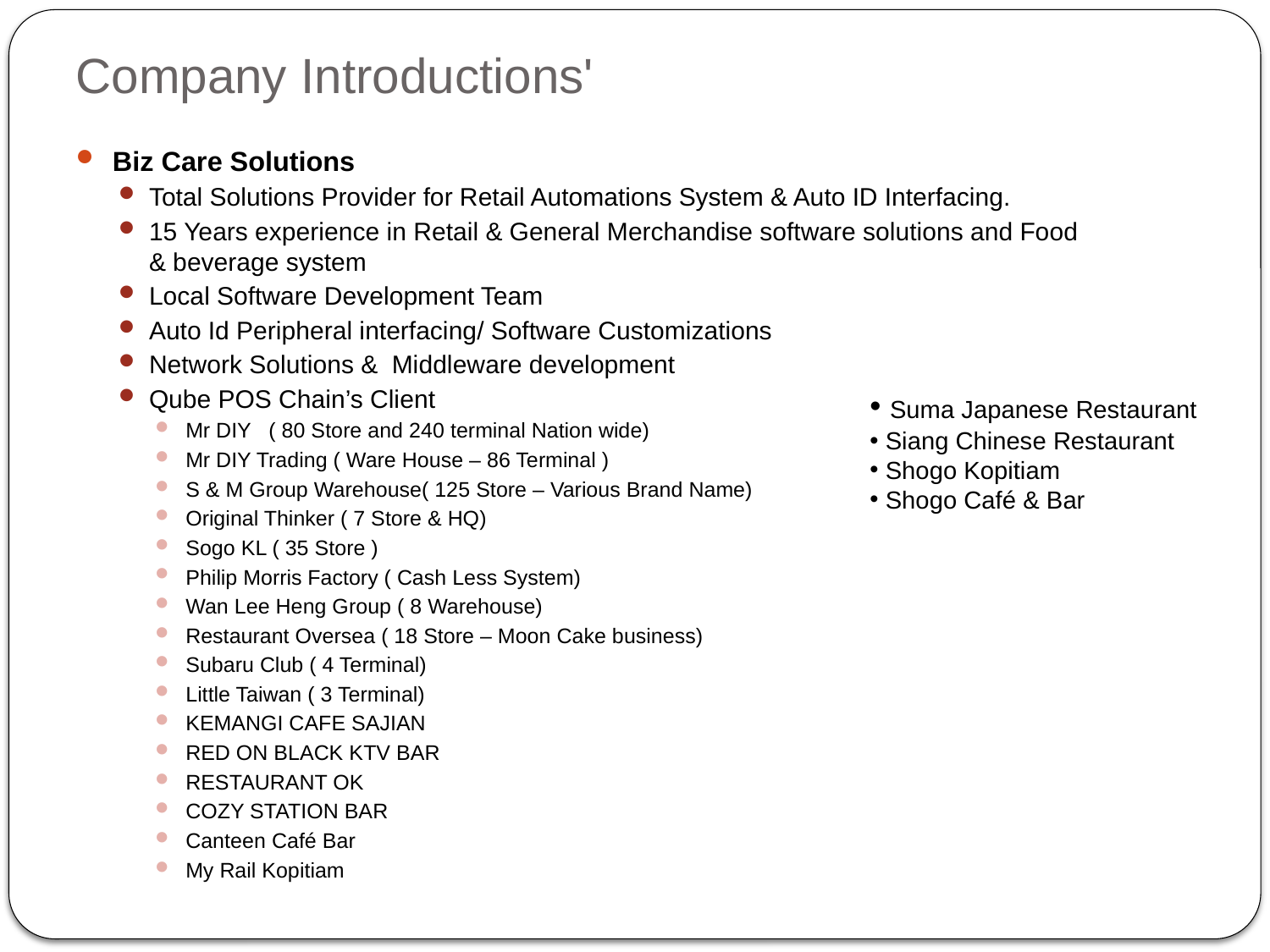

# Company Introductions'
Biz Care Solutions
Total Solutions Provider for Retail Automations System & Auto ID Interfacing.
15 Years experience in Retail & General Merchandise software solutions and Food & beverage system
Local Software Development Team
Auto Id Peripheral interfacing/ Software Customizations
Network Solutions &  Middleware development
Qube POS Chain’s Client
Mr DIY   ( 80 Store and 240 terminal Nation wide)
Mr DIY Trading ( Ware House – 86 Terminal )
S & M Group Warehouse( 125 Store – Various Brand Name)
Original Thinker ( 7 Store & HQ)
Sogo KL ( 35 Store )
Philip Morris Factory ( Cash Less System)
Wan Lee Heng Group ( 8 Warehouse)
Restaurant Oversea ( 18 Store – Moon Cake business)
Subaru Club ( 4 Terminal)
Little Taiwan ( 3 Terminal)
KEMANGI CAFE SAJIAN
RED ON BLACK KTV BAR
RESTAURANT OK
COZY STATION BAR
Canteen Café Bar
My Rail Kopitiam

 Suma Japanese Restaurant
 Siang Chinese Restaurant
 Shogo Kopitiam
 Shogo Café & Bar